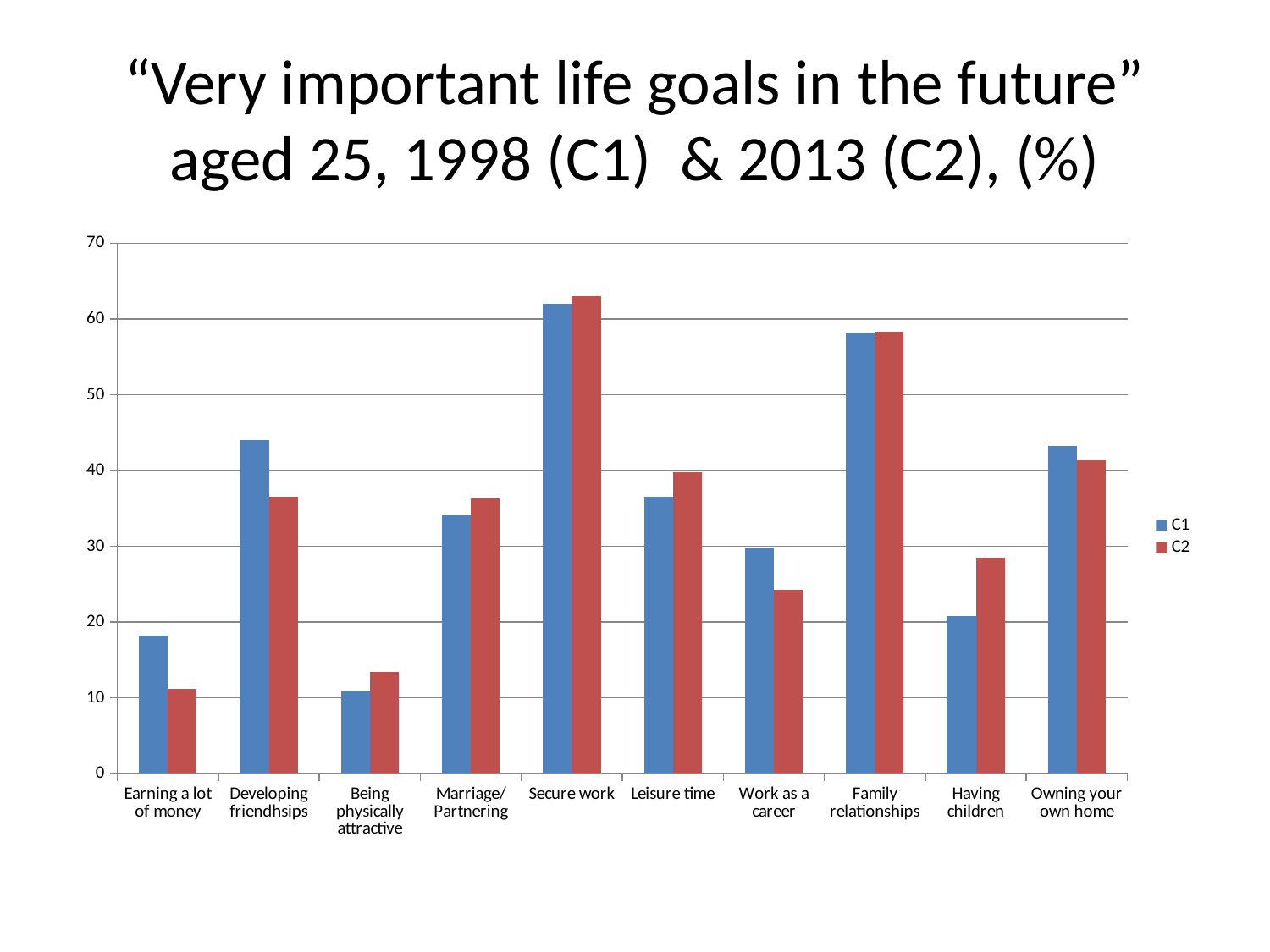

# “Very important life goals in the future” aged 25, 1998 (C1)  & 2013 (C2), (%)

### Chart

| Category | C1 | C2 |
|---|---|---|
| Earning a lot of money | 18.2 | 11.2 |
| Developing friendhsips | 44.0 | 36.5 |
| Being physically attractive | 11.0 | 13.4 |
| Marriage/Partnering | 34.2 | 36.300000000000004 |
| Secure work | 62.0 | 63.0 |
| Leisure time | 36.5 | 39.800000000000004 |
| Work as a career | 29.7 | 24.3 |
| Family relationships | 58.2 | 58.3 |
| Having children | 20.8 | 28.5 |
| Owning your own home | 43.2 | 41.4 |